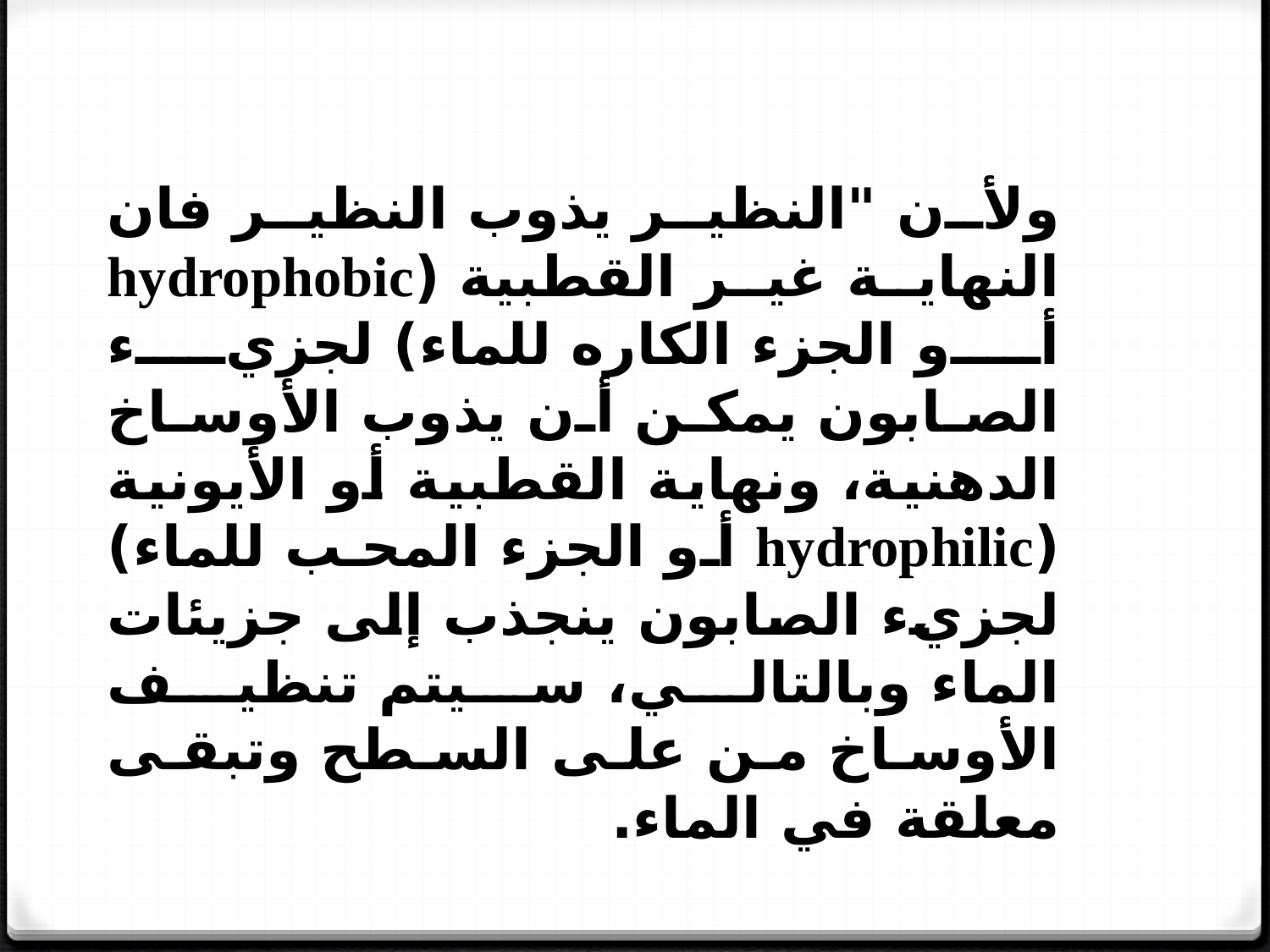

ولأن "النظير يذوب النظير فان النهاية غير القطبية (hydrophobic أو الجزء الكاره للماء) لجزيء الصابون يمكن أن يذوب الأوساخ الدهنية، ونهاية القطبية أو الأيونية (hydrophilic أو الجزء المحب للماء) لجزيء الصابون ينجذب إلى جزيئات الماء وبالتالي، سيتم تنظيف الأوساخ من على السطح وتبقى معلقة في الماء.